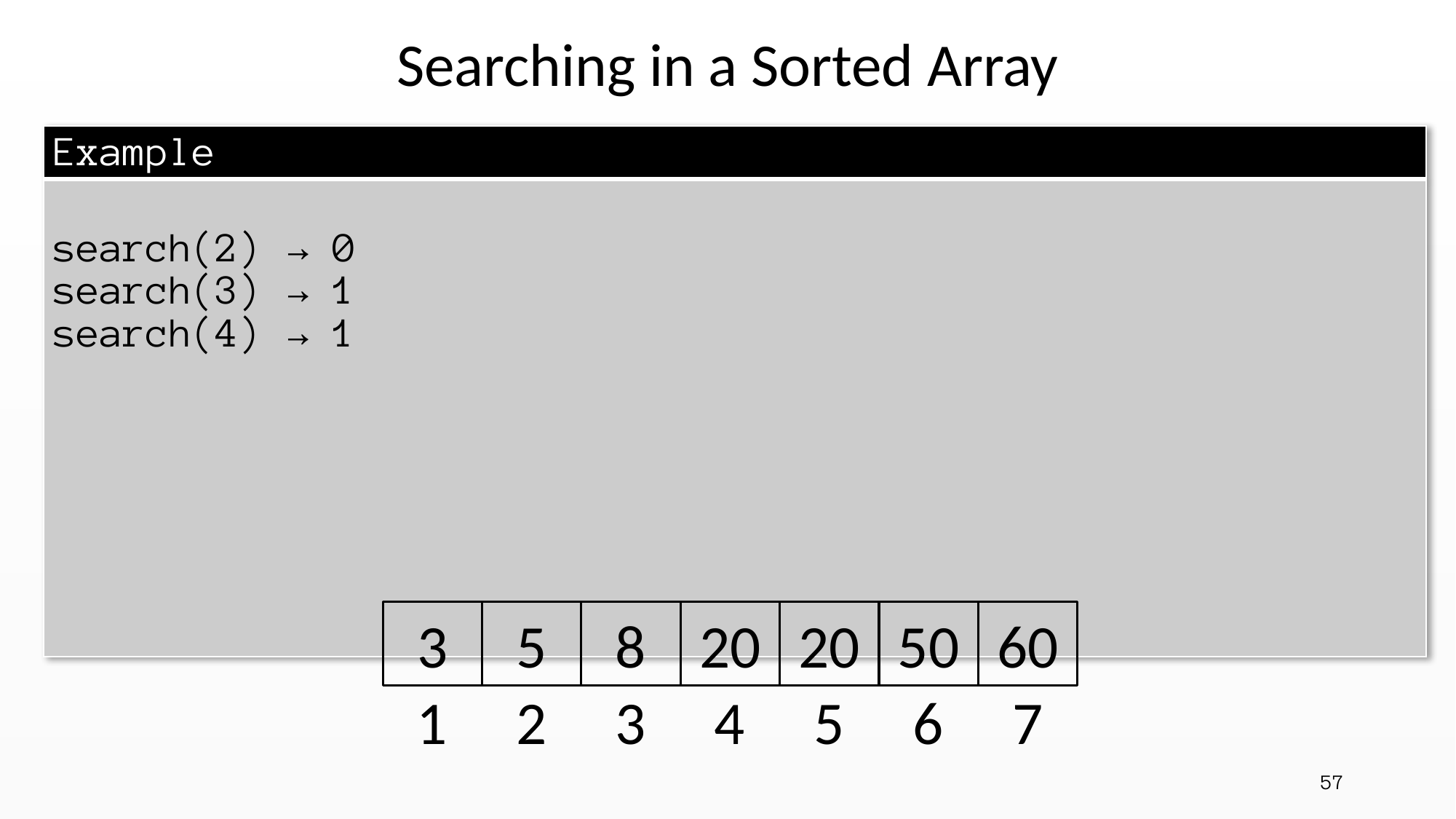

Searching in a Sorted Array
| Example |
| --- |
| search(2) → 0 search(3) → 1 search(4) → 1 |
3
5
8
20
20
50
60
1
2
3
4
5
6
7
57